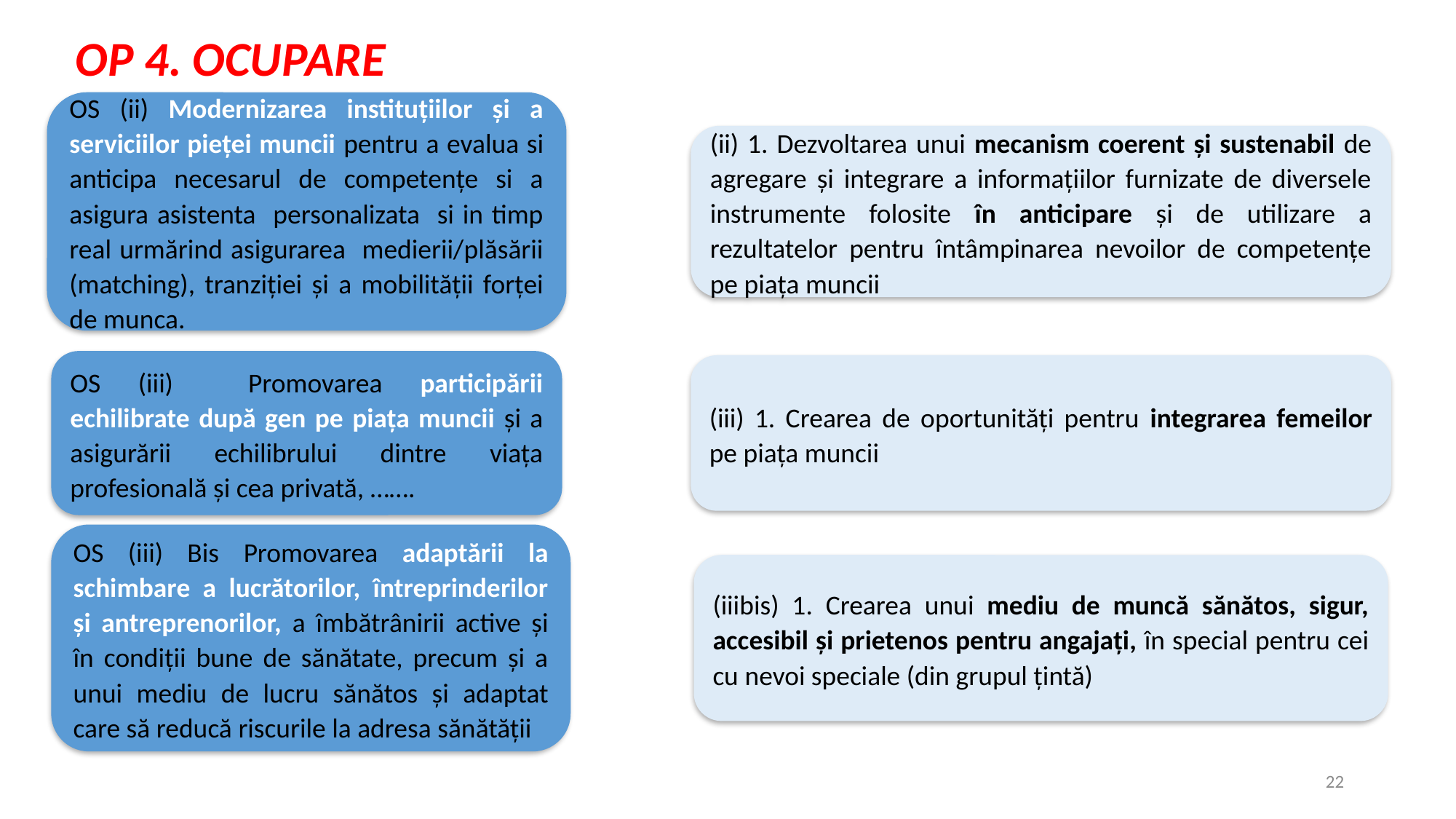

OP 4. OCUPARE
OS (ii) Modernizarea instituțiilor și a serviciilor pieței muncii pentru a evalua si anticipa necesarul de competențe si a asigura asistenta  personalizata  si in timp real urmărind asigurarea  medierii/plăsării (matching), tranziției și a mobilității forței de munca.
(ii) 1. Dezvoltarea unui mecanism coerent și sustenabil de agregare și integrare a informațiilor furnizate de diversele instrumente folosite în anticipare și de utilizare a rezultatelor pentru întâmpinarea nevoilor de competențe pe piața muncii
OS (iii)  Promovarea participării echilibrate după gen pe piața muncii și a asigurării echilibrului dintre viața profesională și cea privată, …….
(iii) 1. Crearea de oportunități pentru integrarea femeilor pe piața muncii
OS (iii) Bis Promovarea adaptării la schimbare a lucrătorilor, întreprinderilor și antreprenorilor, a îmbătrânirii active și în condiții bune de sănătate, precum și a unui mediu de lucru sănătos și adaptat care să reducă riscurile la adresa sănătății
(iiibis) 1. Crearea unui mediu de muncă sănătos, sigur, accesibil și prietenos pentru angajați, în special pentru cei cu nevoi speciale (din grupul țintă)
22